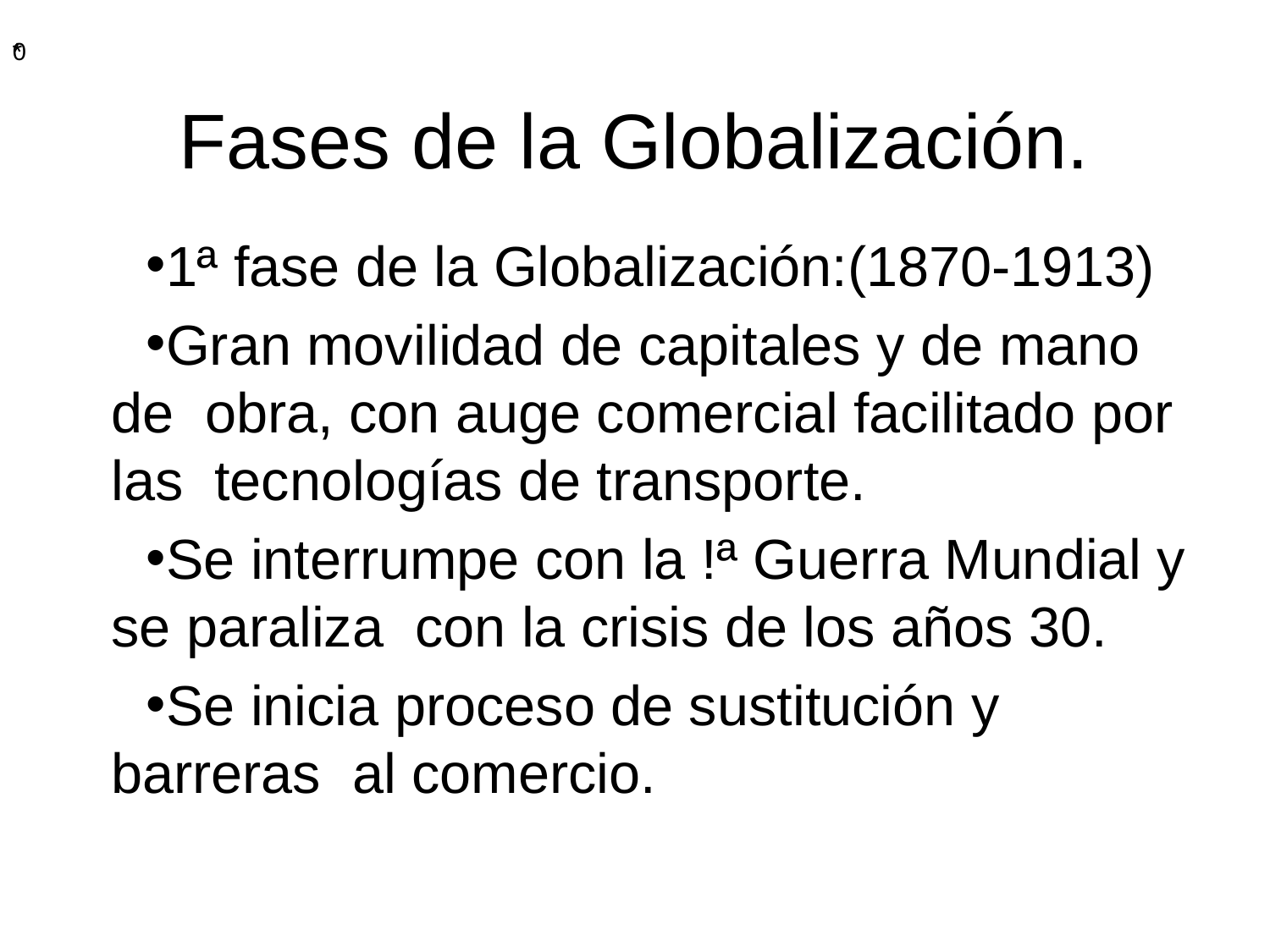

# Fases de la Globalización.
1ª fase de la Globalización:(1870-1913)
Gran movilidad de capitales y de mano de  obra, con auge comercial facilitado por  las  tecnologías de transporte.
Se interrumpe con la !ª Guerra Mundial y  se paraliza  con la crisis de los años 30.
Se inicia proceso de sustitución y barreras  al comercio.